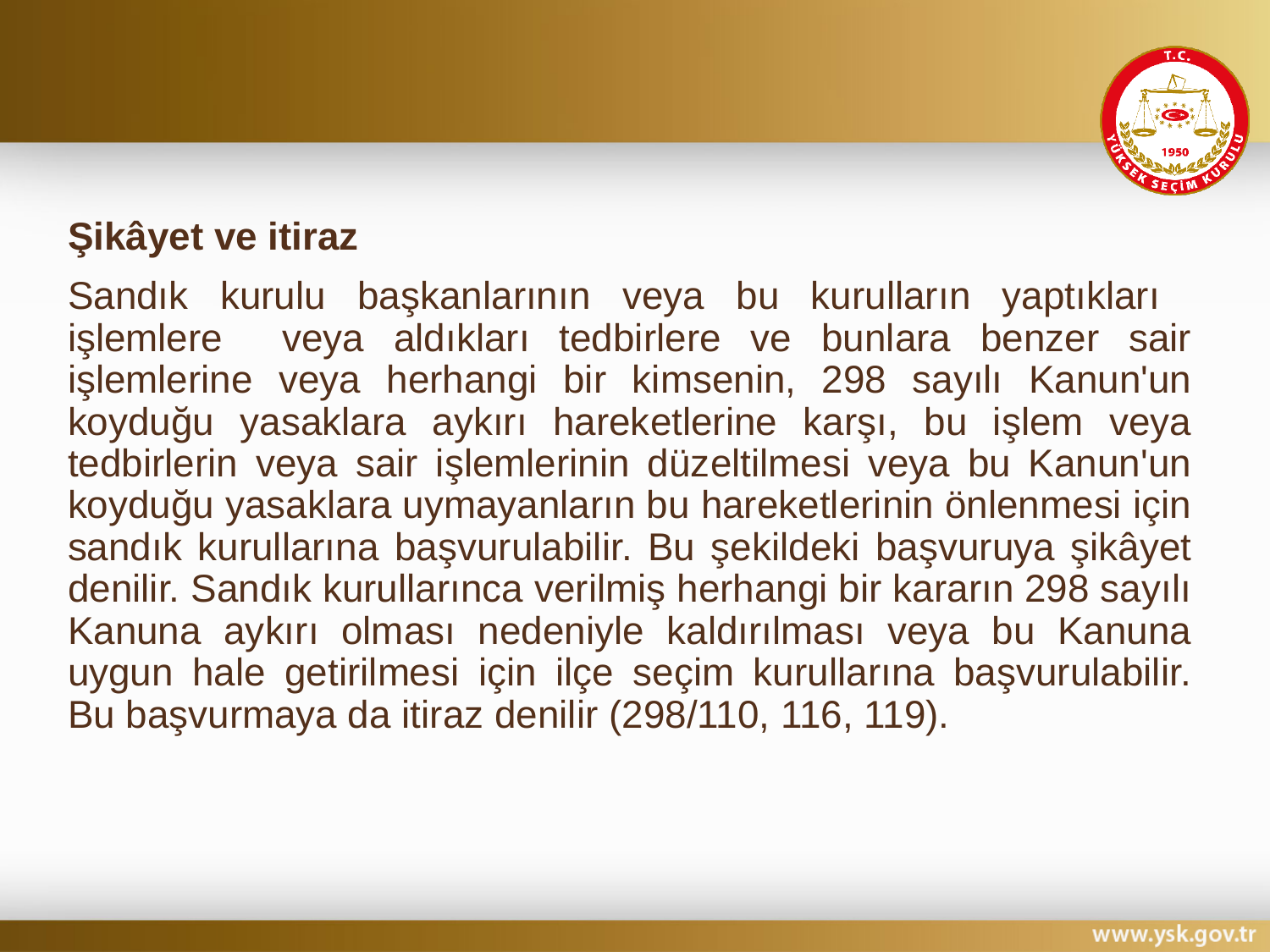

#

Şikâyet ve itiraz
Sandık kurulu başkanlarının veya bu kurulların yaptıkları  işlemlere  veya aldıkları tedbirlere ve bunlara benzer sair işlemlerine veya herhangi bir kimsenin, 298 sayılı Kanun'un koyduğu yasaklara aykırı hareketlerine karşı, bu işlem veya tedbirlerin veya sair işlemlerinin düzeltilmesi veya bu Kanun'un koyduğu yasaklara uymayanların bu hareketlerinin önlenmesi için sandık kurullarına başvurulabilir. Bu şekildeki başvuruya şikâyet denilir. Sandık kurullarınca verilmiş herhangi bir kararın 298 sayılı Kanuna aykırı olması nedeniyle kaldırılması veya bu Kanuna uygun hale getirilmesi için ilçe seçim kurullarına başvurulabilir. Bu başvurmaya da itiraz denilir (298/110, 116, 119).